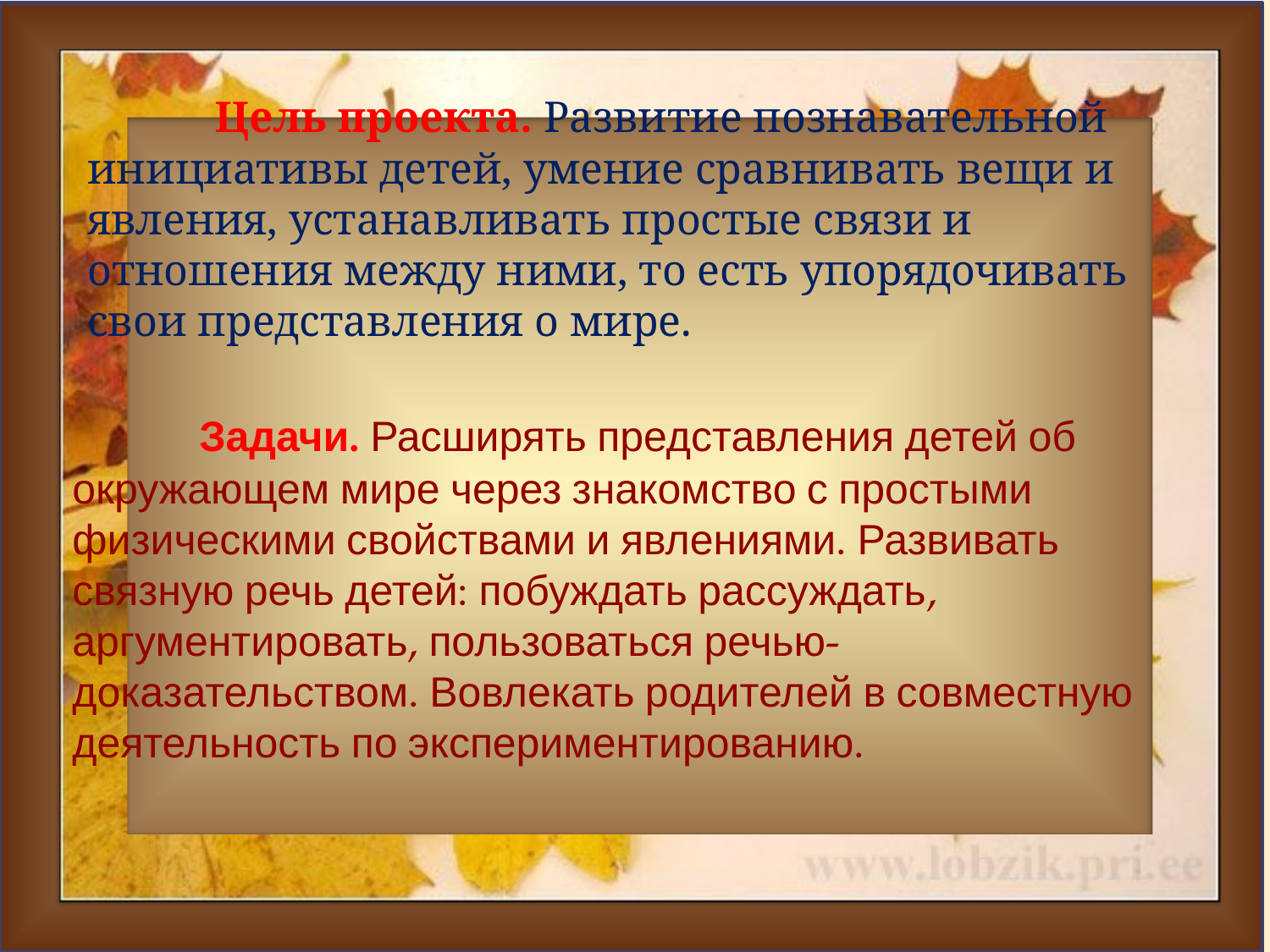

#
	Цель проекта. Развитие познавательной инициативы детей, умение сравнивать вещи и явления, устанавливать простые связи и отношения между ними, то есть упорядочивать свои представления о мире.
	Задачи. Расширять представления детей об окружающем мире через знакомство с простыми физическими свойствами и явлениями. Развивать связную речь детей: побуждать рассуждать, аргументировать, пользоваться речью-доказательством. Вовлекать родителей в совместную деятельность по экспериментированию.